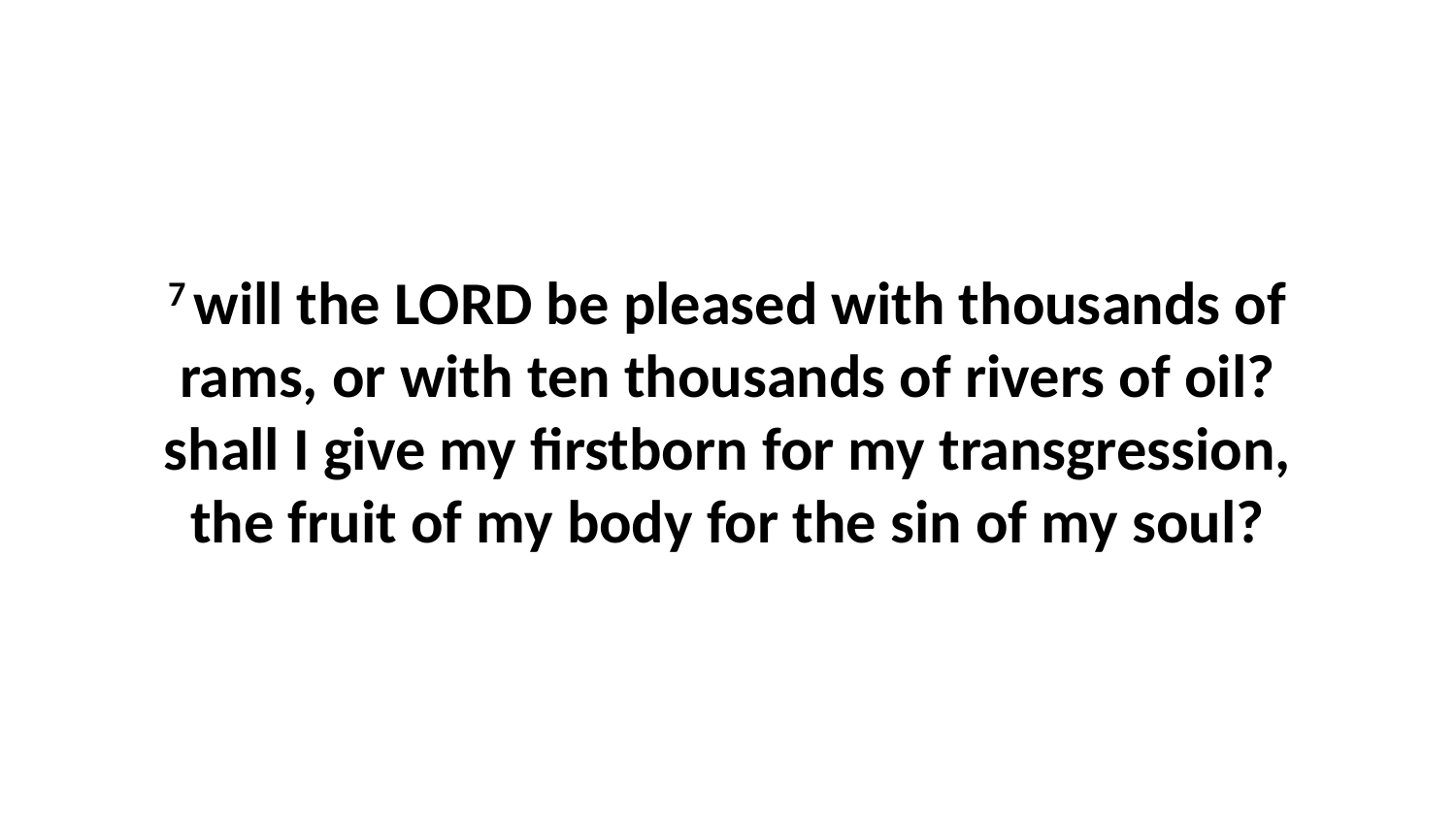

7 will the LORD be pleased with thousands of rams, or with ten thousands of rivers of oil? shall I give my firstborn for my transgression, the fruit of my body for the sin of my soul?